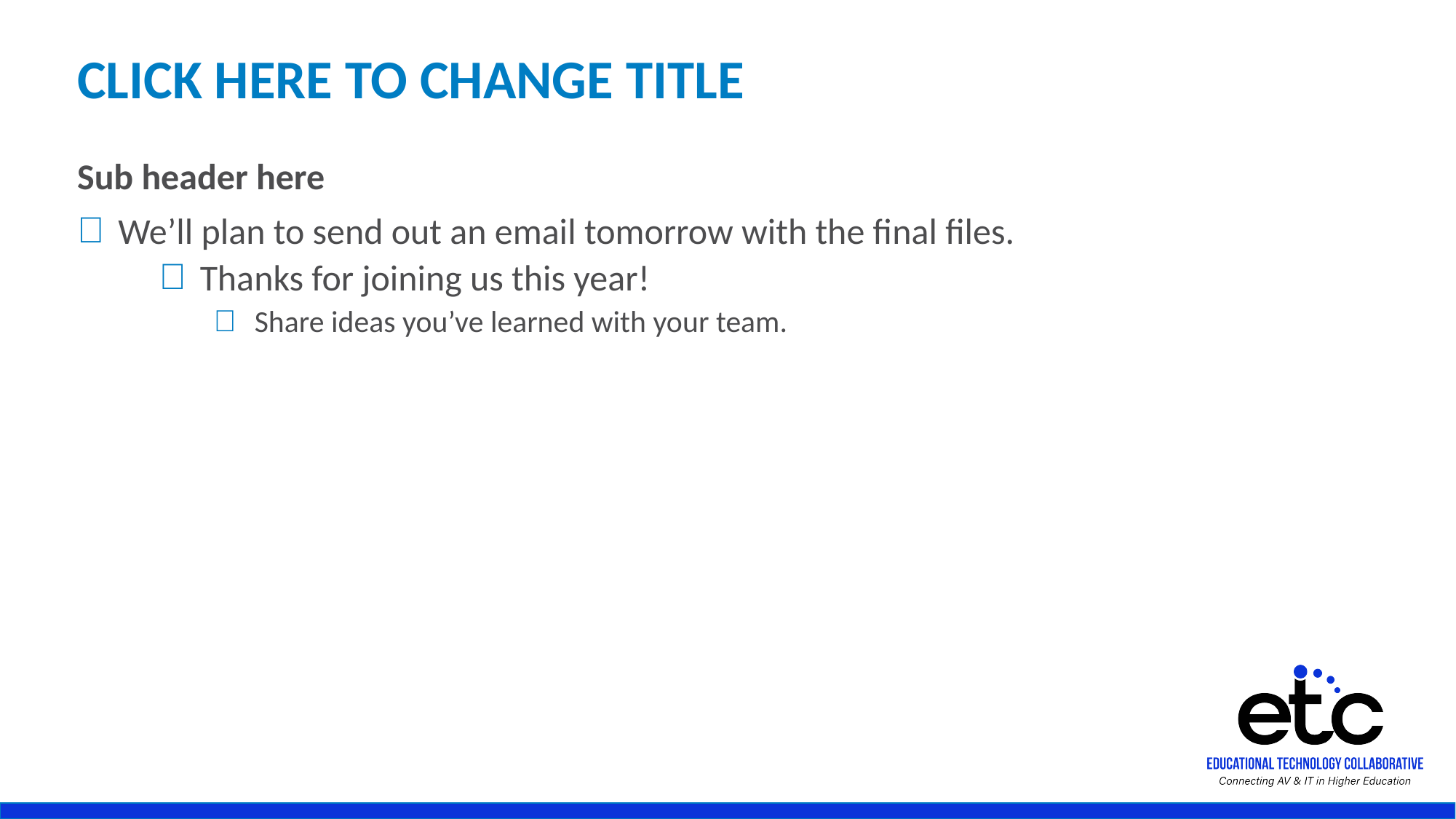

# Click here to change title
Sub header here
We’ll plan to send out an email tomorrow with the final files.
Thanks for joining us this year!
Share ideas you’ve learned with your team.